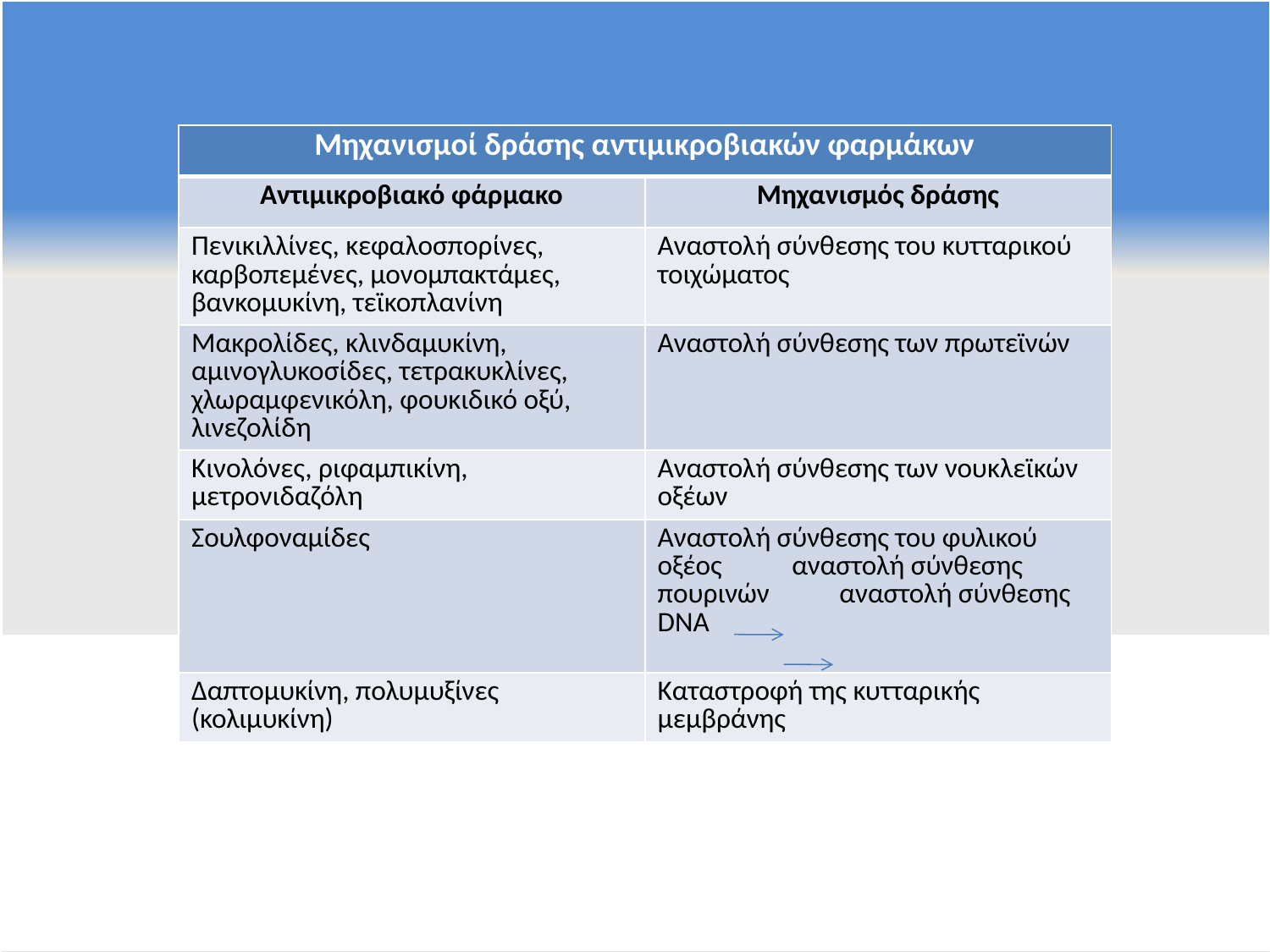

| Μηχανισμοί δράσης αντιμικροβιακών φαρμάκων |  |
| --- | --- |
| Αντιμικροβιακό φάρμακο | Μηχανισμός δράσης |
| Πενικιλλίνες, κεφαλοσπορίνες, καρβοπεμένες, μονομπακτάμες, βανκομυκίνη, τεϊκοπλανίνη | Αναστολή σύνθεσης του κυτταρικού τοιχώματος |
| Μακρολίδες, κλινδαμυκίνη, αμινογλυκοσίδες, τετρακυκλίνες, χλωραμφενικόλη, φουκιδικό οξύ, λινεζολίδη | Αναστολή σύνθεσης των πρωτεϊνών |
| Κινολόνες, ριφαμπικίνη, μετρονιδαζόλη | Αναστολή σύνθεσης των νουκλεϊκών οξέων |
| Σουλφοναμίδες | Αναστολή σύνθεσης του φυλικού οξέος αναστολή σύνθεσης πουρινών αναστολή σύνθεσης DNA |
| Δαπτομυκίνη, πολυμυξίνες (κολιμυκίνη) | Καταστροφή της κυτταρικής μεμβράνης |